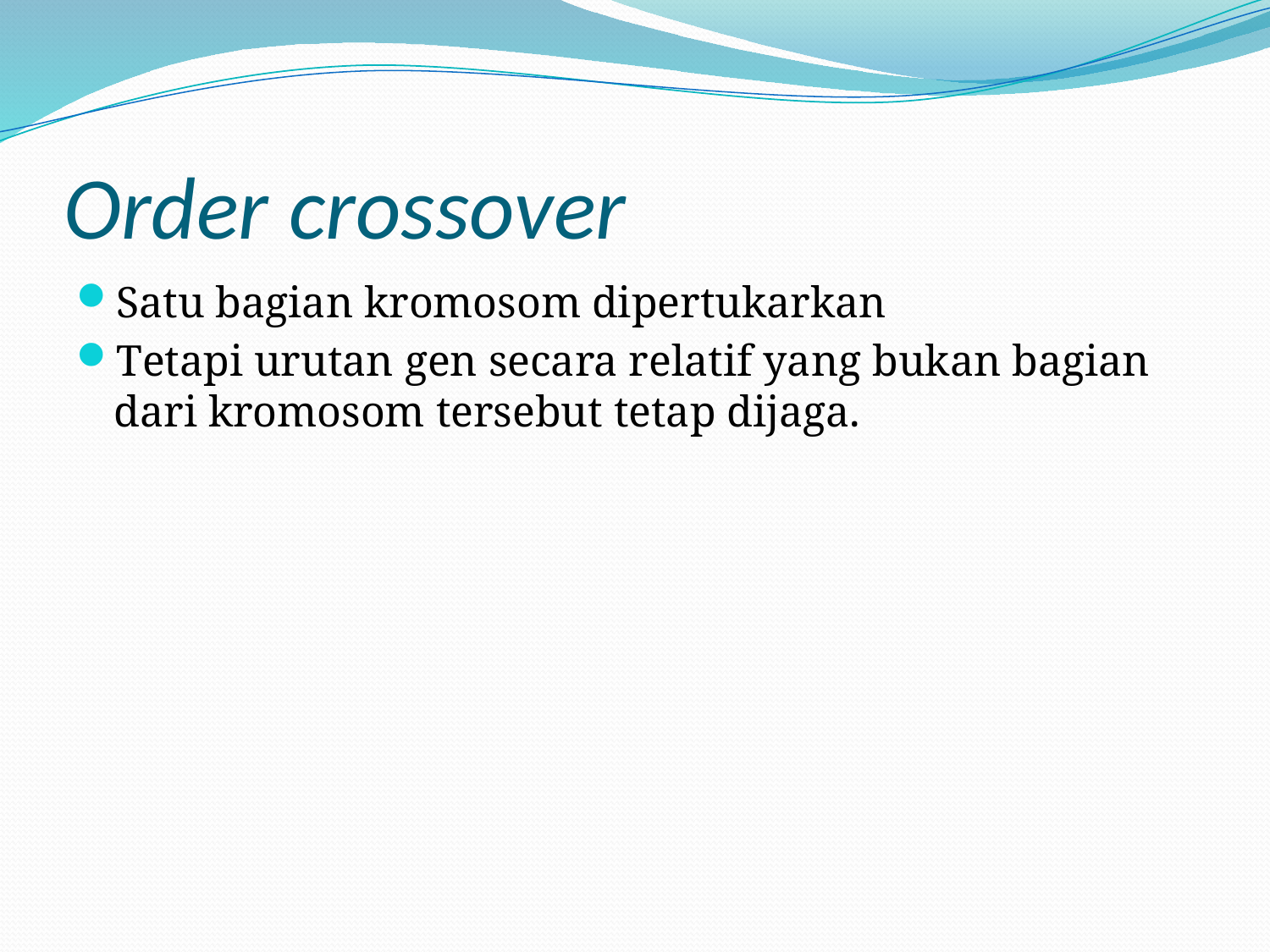

# Order crossover
Satu bagian kromosom dipertukarkan
Tetapi urutan gen secara relatif yang bukan bagian dari kromosom tersebut tetap dijaga.